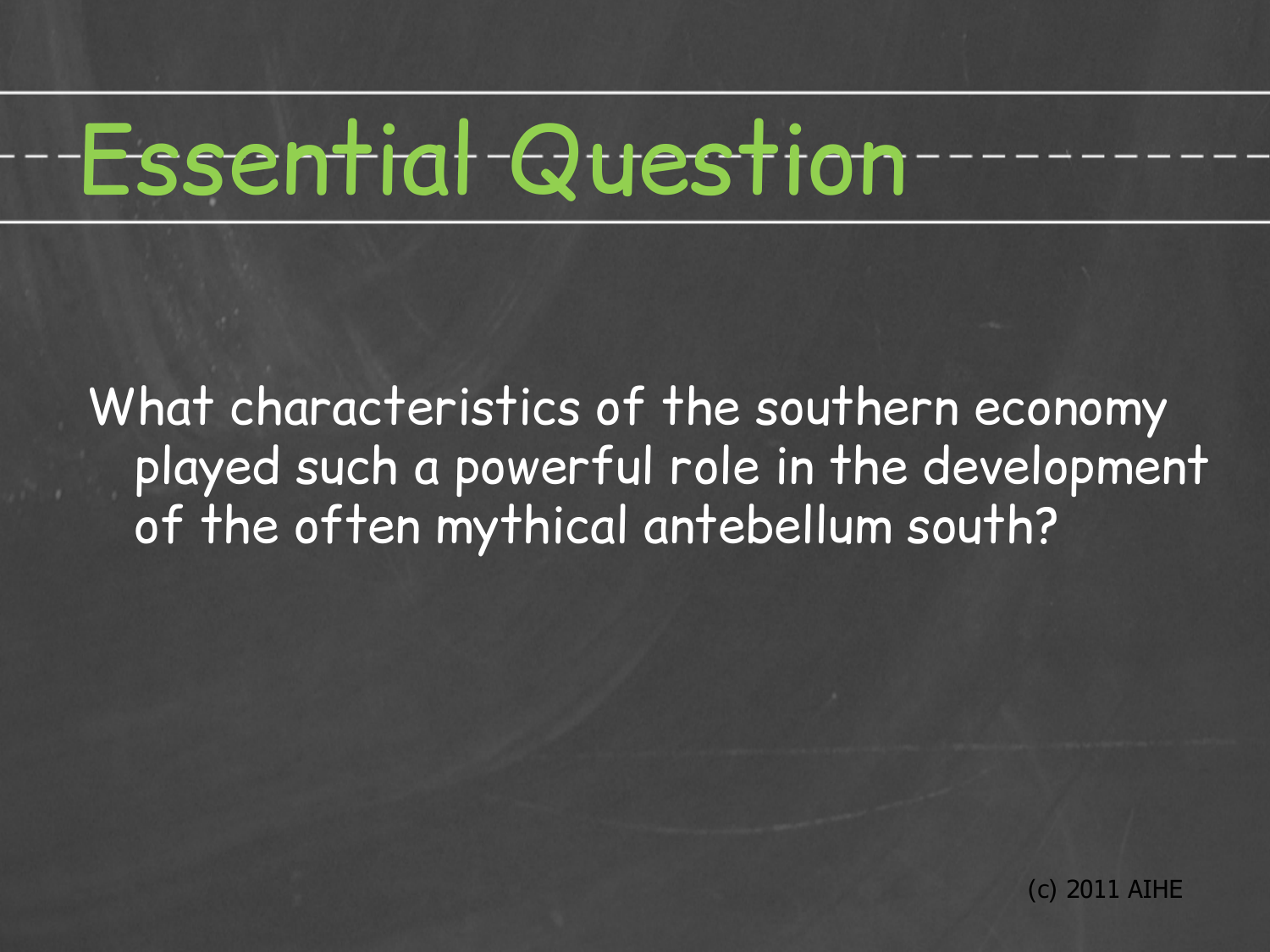

# Essential Question
What characteristics of the southern economy played such a powerful role in the development of the often mythical antebellum south?
(c) 2011 AIHE